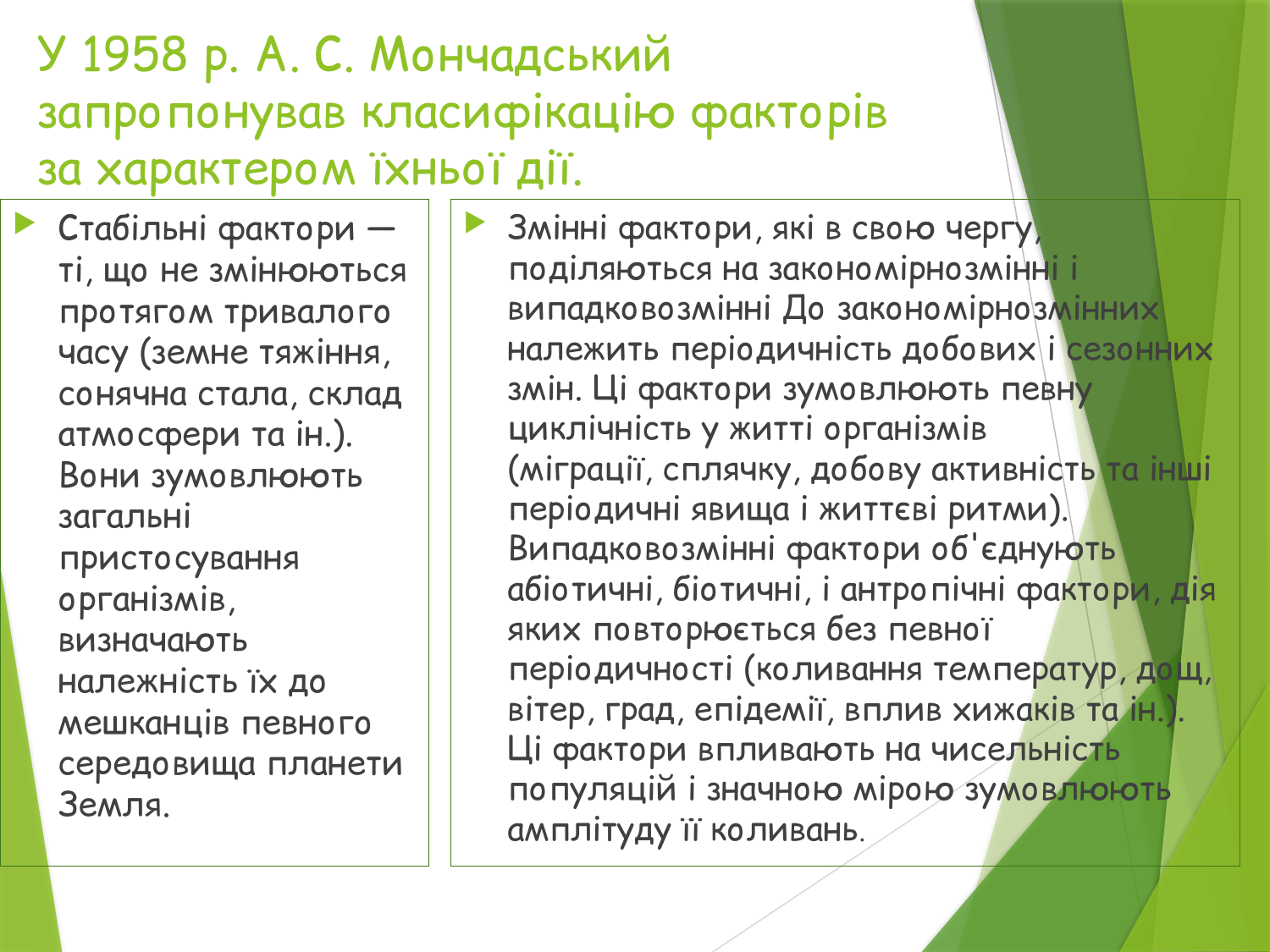

# У 1958 р. А. С. Мончадський запропонував класифікацію факторів за характером їхньої дії.
Стабільні фактори — ті, що не змінюються протягом тривалого часу (земне тяжіння, сонячна стала, склад атмосфери та ін.). Вони зумовлюють загальні пристосування організмів, визначають належність їх до мешканців певного середовища планети Земля.

Змінні фактори, які в свою чергу, поділяються на закономірнозмінні і випадковозмінні До закономірнозмінних належить періодичність добових і сезонних змін. Ці фактори зумовлюють певну циклічність у житті організмів (міграції, сплячку, добову активність та інші періодичні явища і життєві ритми). Випадковозмінні фактори об'єднують абіотичні, біотичні, і антропічні фактори, дія яких повторюється без певної періодичності (коливання температур, дощ, вітер, град, епідемії, вплив хижаків та ін.). Ці фактори впливають на чисельність популяцій і значною мірою зумовлюють амплітуду її коливань.